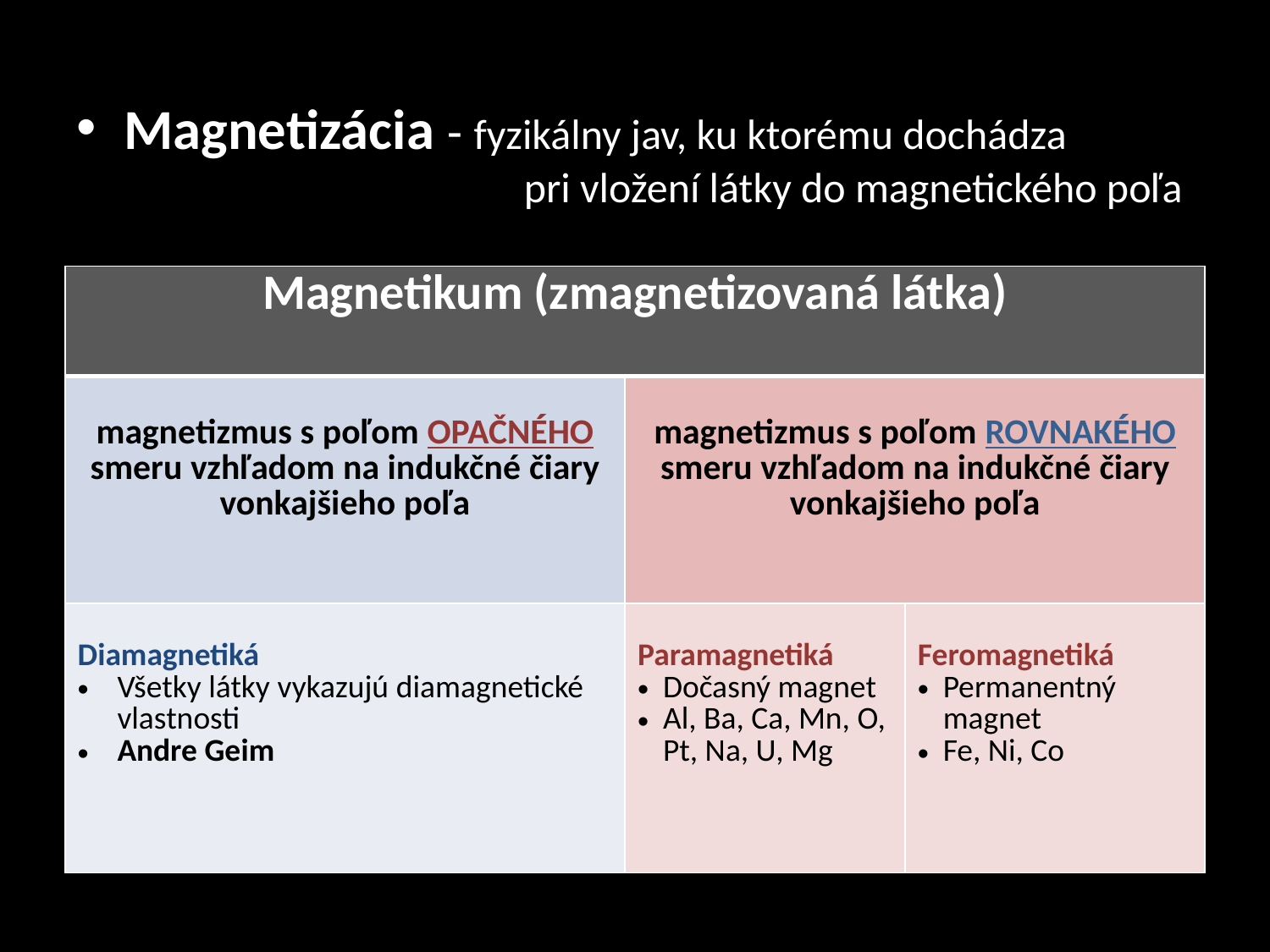

Magnetizácia - fyzikálny jav, ku ktorému dochádza 				  pri vložení látky do magnetického poľa

| Magnetikum (zmagnetizovaná látka) |  |  |
| --- | --- | --- |
| magnetizmus s poľom OPAČNÉHO smeru vzhľadom na indukčné čiary vonkajšieho poľa | magnetizmus s poľom ROVNAKÉHO smeru vzhľadom na indukčné čiary vonkajšieho poľa |  |
| Diamagnetiká Všetky látky vykazujú diamagnetické vlastnosti Andre Geim | Paramagnetiká Dočasný magnet Al, Ba, Ca, Mn, O, Pt, Na, U, Mg | Feromagnetiká Permanentný magnet Fe, Ni, Co |